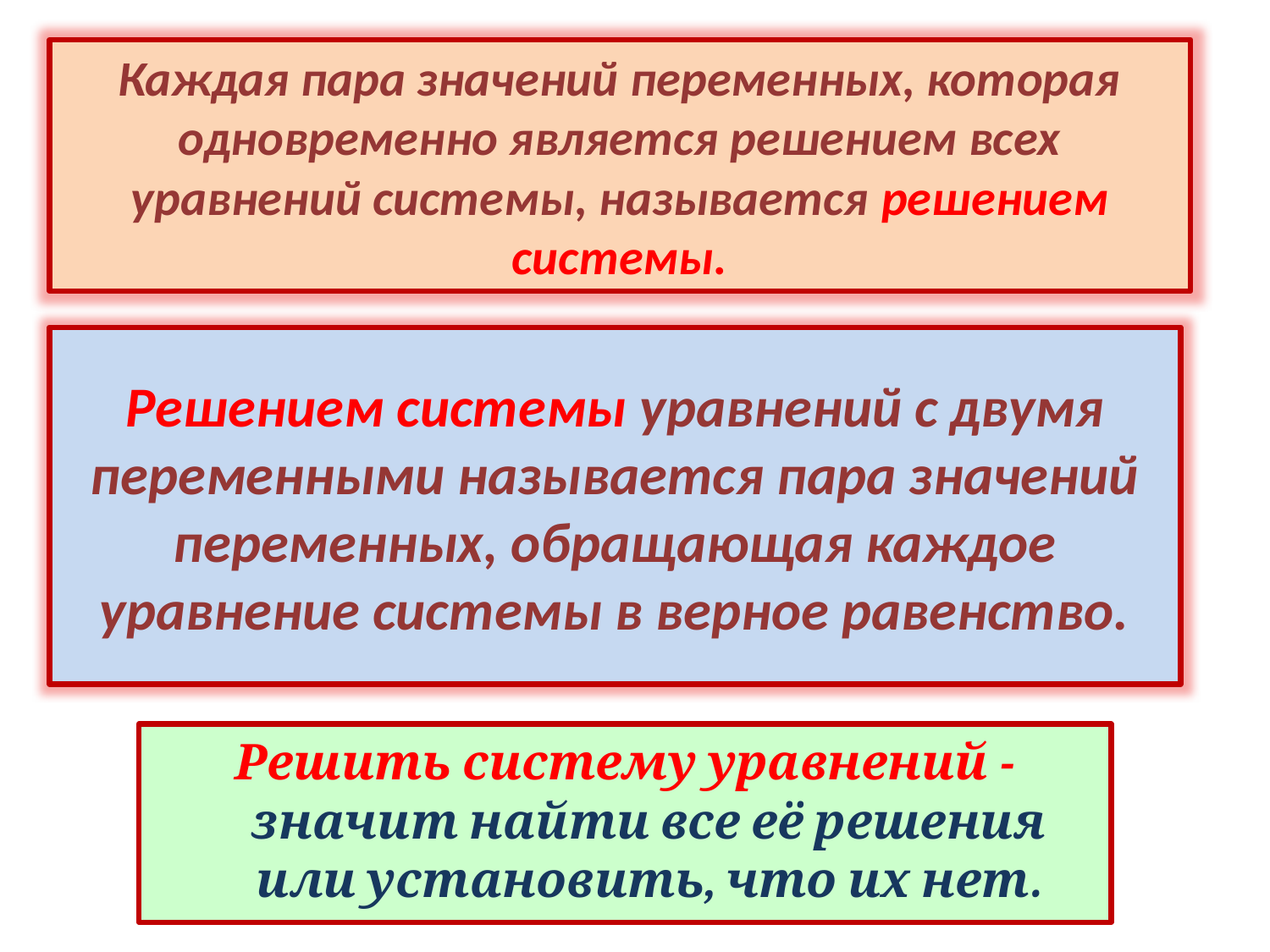

Каждая пара значений переменных, которая одновременно является решением всех уравнений системы, называется решением системы.
Решением системы уравнений с двумя переменными называется пара значений переменных, обращающая каждое уравнение системы в верное равенство.
Решить систему уравнений - значит найти все её решения или установить, что их нет.